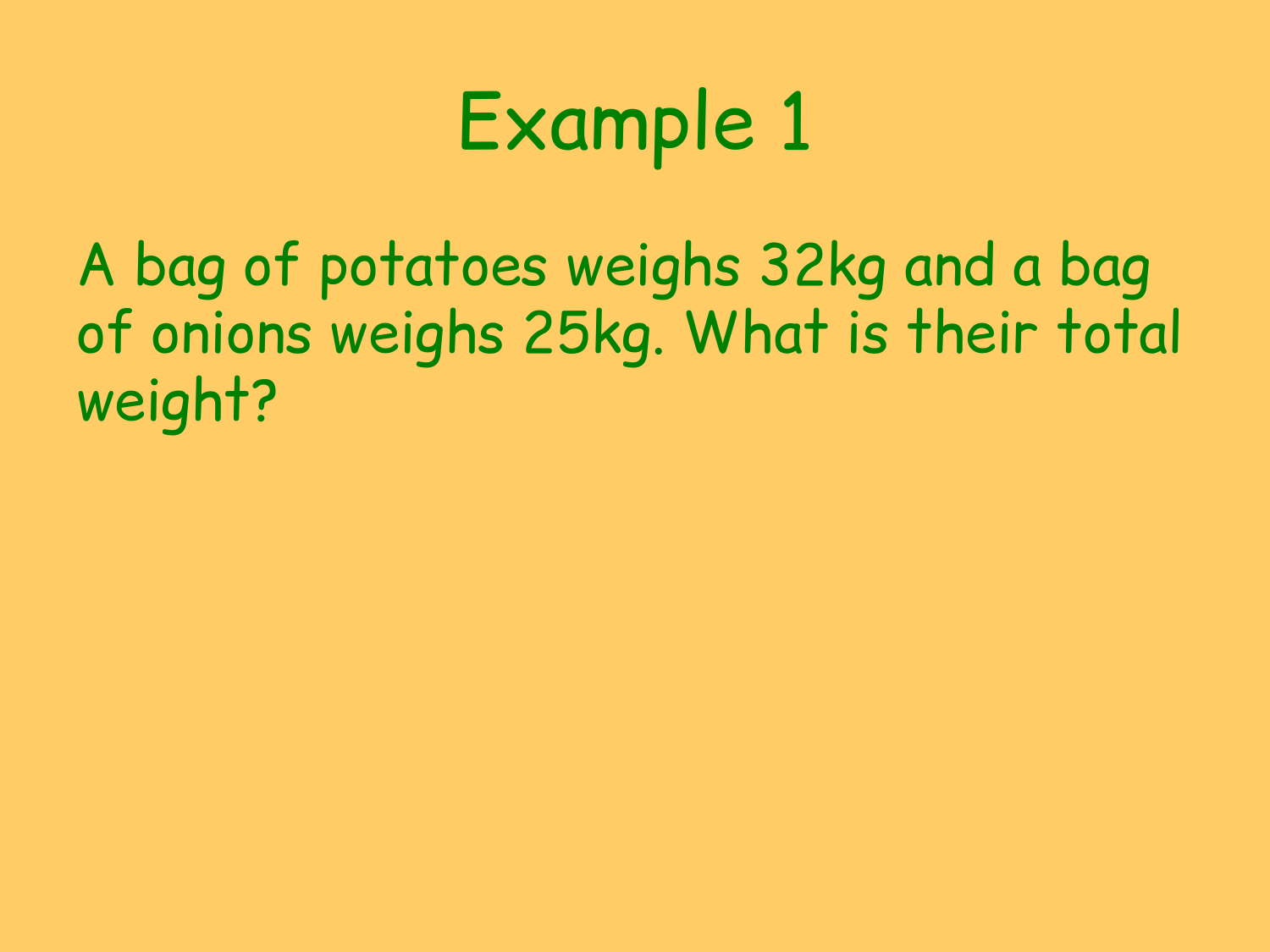

# Example 1
A bag of potatoes weighs 32kg and a bag of onions weighs 25kg. What is their total weight?